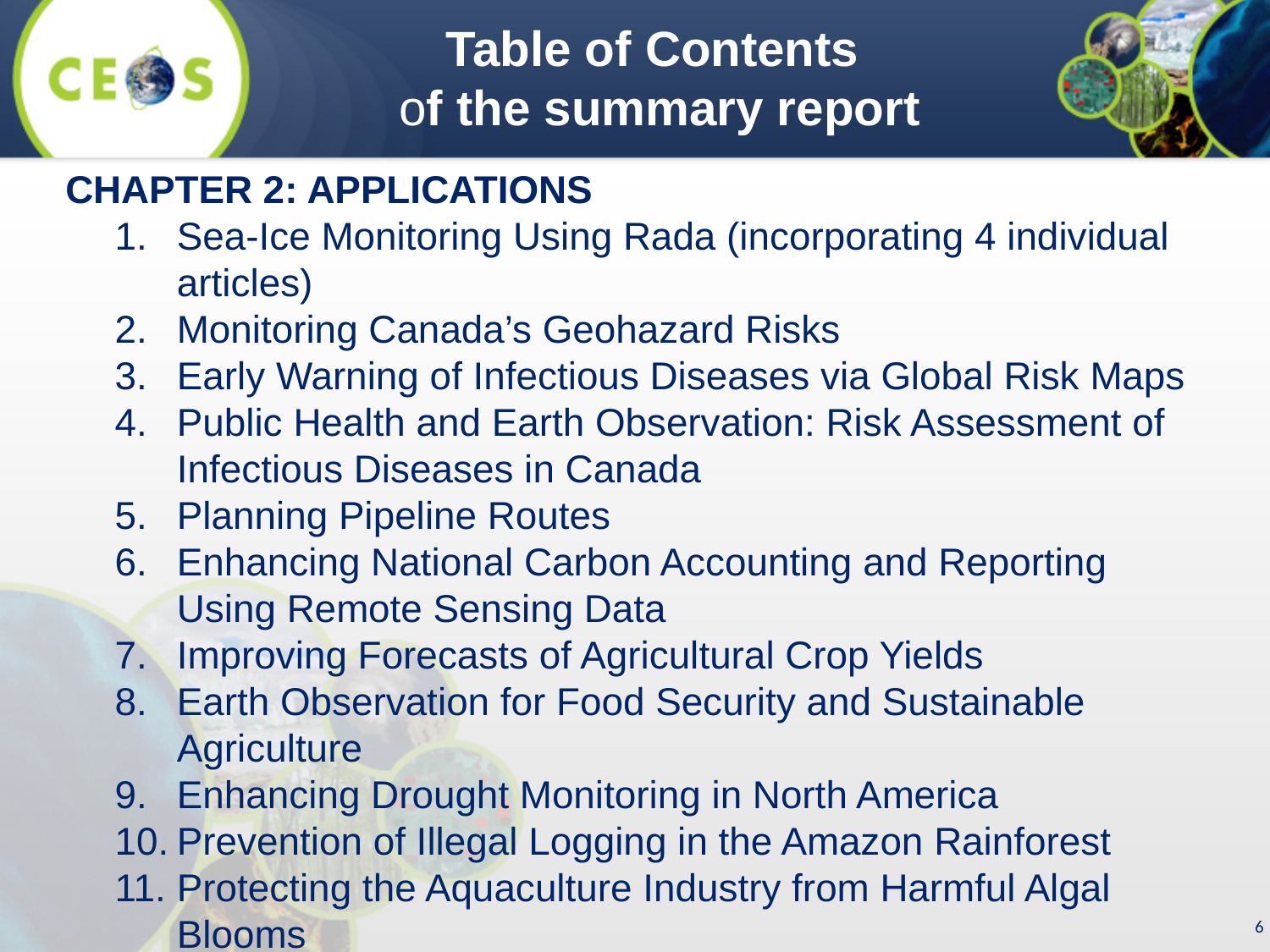

Table of Contents
of the summary report

CHAPTER 2: APPLICATIONS
Sea-Ice Monitoring Using Rada (incorporating 4 individual articles)
Monitoring Canada’s Geohazard Risks
Early Warning of Infectious Diseases via Global Risk Maps
Public Health and Earth Observation: Risk Assessment of Infectious Diseases in Canada
Planning Pipeline Routes
Enhancing National Carbon Accounting and Reporting Using Remote Sensing Data
Improving Forecasts of Agricultural Crop Yields
Earth Observation for Food Security and Sustainable Agriculture
Enhancing Drought Monitoring in North America
Prevention of Illegal Logging in the Amazon Rainforest
Protecting the Aquaculture Industry from Harmful Algal Blooms

6